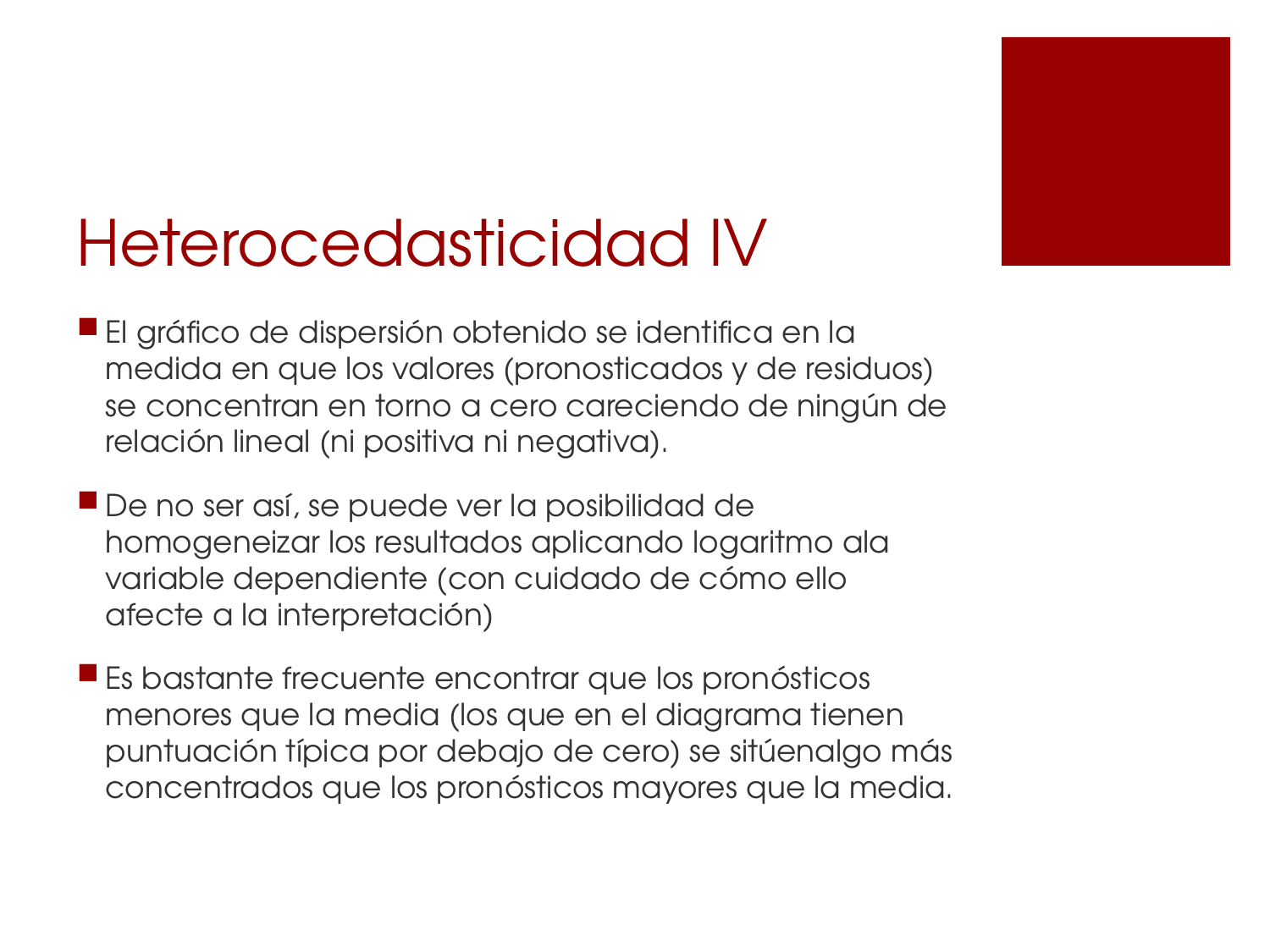

# Heterocedasticidad IV
El gráfico de dispersión obtenido se identifica en la medida en que los valores (pronosticados y de residuos) se concentran en torno a cero careciendo de ningún de relación lineal (ni positiva ni negativa).
De no ser así, se puede ver la posibilidad de homogeneizar los resultados aplicando logaritmo ala variable dependiente (con cuidado de cómo ello afecte a la interpretación)
Es bastante frecuente encontrar que los pronósticos menores que la media (los que en el diagrama tienen puntuación típica por debajo de cero) se sitúenalgo más concentrados que los pronósticos mayores que la media.